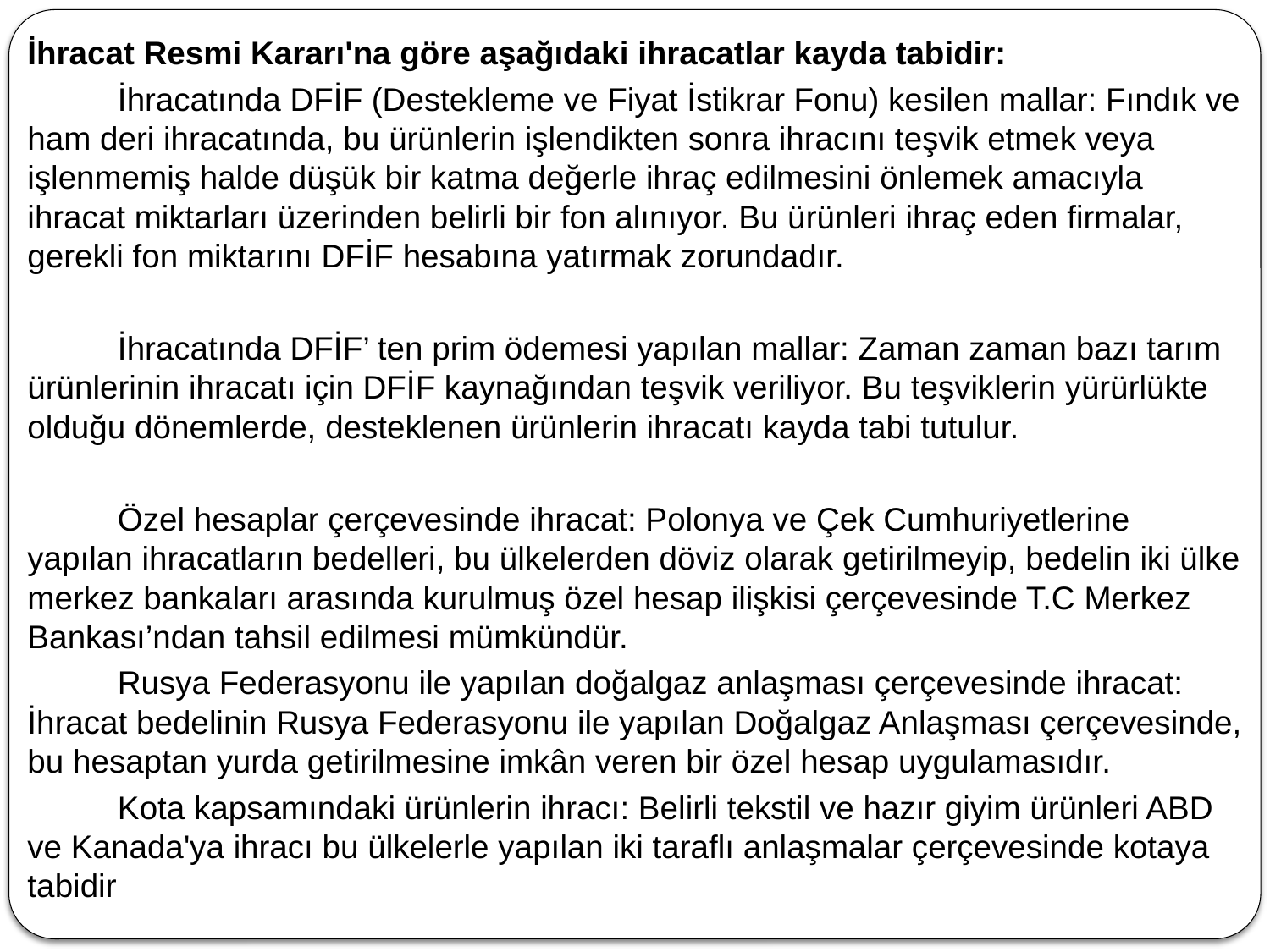

İhracat Resmi Kararı'na göre aşağıdaki ihracatlar kayda tabidir:
	İhracatında DFİF (Destekleme ve Fiyat İstikrar Fonu) kesilen mallar: Fındık ve ham deri ihracatında, bu ürünlerin işlendikten sonra ihracını teşvik etmek veya işlenmemiş halde düşük bir katma değerle ihraç edilmesini önlemek amacıyla ihracat miktarları üzerinden belirli bir fon alınıyor. Bu ürünleri ihraç eden firmalar, gerekli fon miktarını DFİF hesabına yatırmak zorundadır.

	İhracatında DFİF’ ten prim ödemesi yapılan mallar: Zaman zaman bazı tarım ürünlerinin ihracatı için DFİF kaynağından teşvik veriliyor. Bu teşviklerin yürürlükte olduğu dönemlerde, desteklenen ürünlerin ihracatı kayda tabi tutulur.

	Özel hesaplar çerçevesinde ihracat: Polonya ve Çek Cumhuriyetlerine yapılan ihracatların bedelleri, bu ülkelerden döviz olarak getirilmeyip, bedelin iki ülke merkez bankaları arasında kurulmuş özel hesap ilişkisi çerçevesinde T.C Merkez Bankası’ndan tahsil edilmesi mümkündür.
	Rusya Federasyonu ile yapılan doğalgaz anlaşması çerçevesinde ihracat: İhracat bedelinin Rusya Federasyonu ile yapılan Doğalgaz Anlaşması çerçevesinde, bu hesaptan yurda getirilmesine imkân veren bir özel hesap uygulamasıdır.
	Kota kapsamındaki ürünlerin ihracı: Belirli tekstil ve hazır giyim ürünleri ABD ve Kanada'ya ihracı bu ülkelerle yapılan iki taraflı anlaşmalar çerçevesinde kotaya tabidir